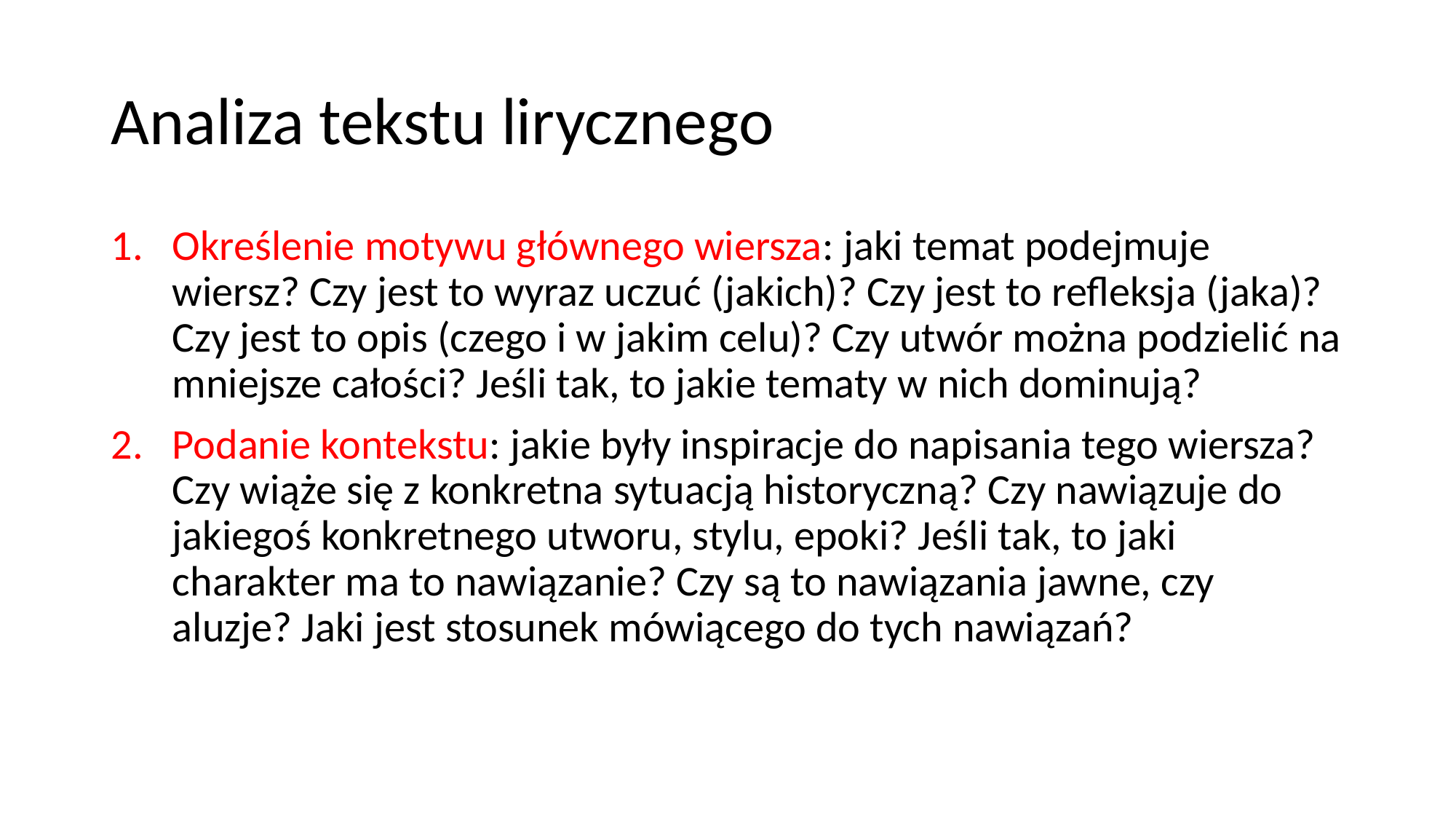

# Analiza tekstu lirycznego
Określenie motywu głównego wiersza: jaki temat podejmuje wiersz? Czy jest to wyraz uczuć (jakich)? Czy jest to refleksja (jaka)? Czy jest to opis (czego i w jakim celu)? Czy utwór można podzielić na mniejsze całości? Jeśli tak, to jakie tematy w nich dominują?
Podanie kontekstu: jakie były inspiracje do napisania tego wiersza? Czy wiąże się z konkretna sytuacją historyczną? Czy nawiązuje do  jakiegoś konkretnego utworu, stylu, epoki? Jeśli tak, to jaki charakter ma to nawiązanie? Czy są to nawiązania jawne, czy aluzje? Jaki jest stosunek mówiącego do tych nawiązań?